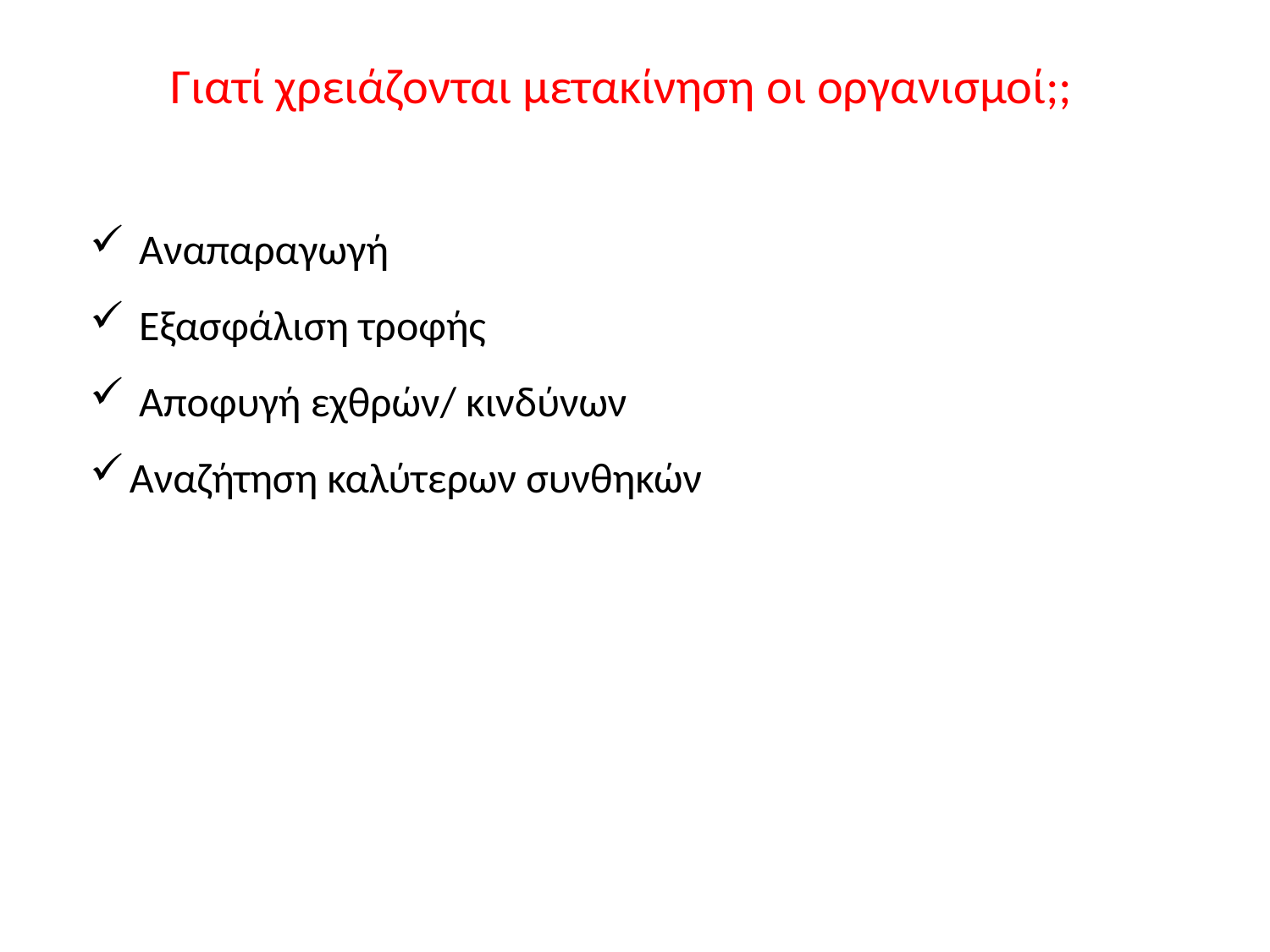

Γιατί χρειάζονται μετακίνηση οι οργανισμοί;;
 Αναπαραγωγή
 Εξασφάλιση τροφής
 Αποφυγή εχθρών/ κινδύνων
Αναζήτηση καλύτερων συνθηκών